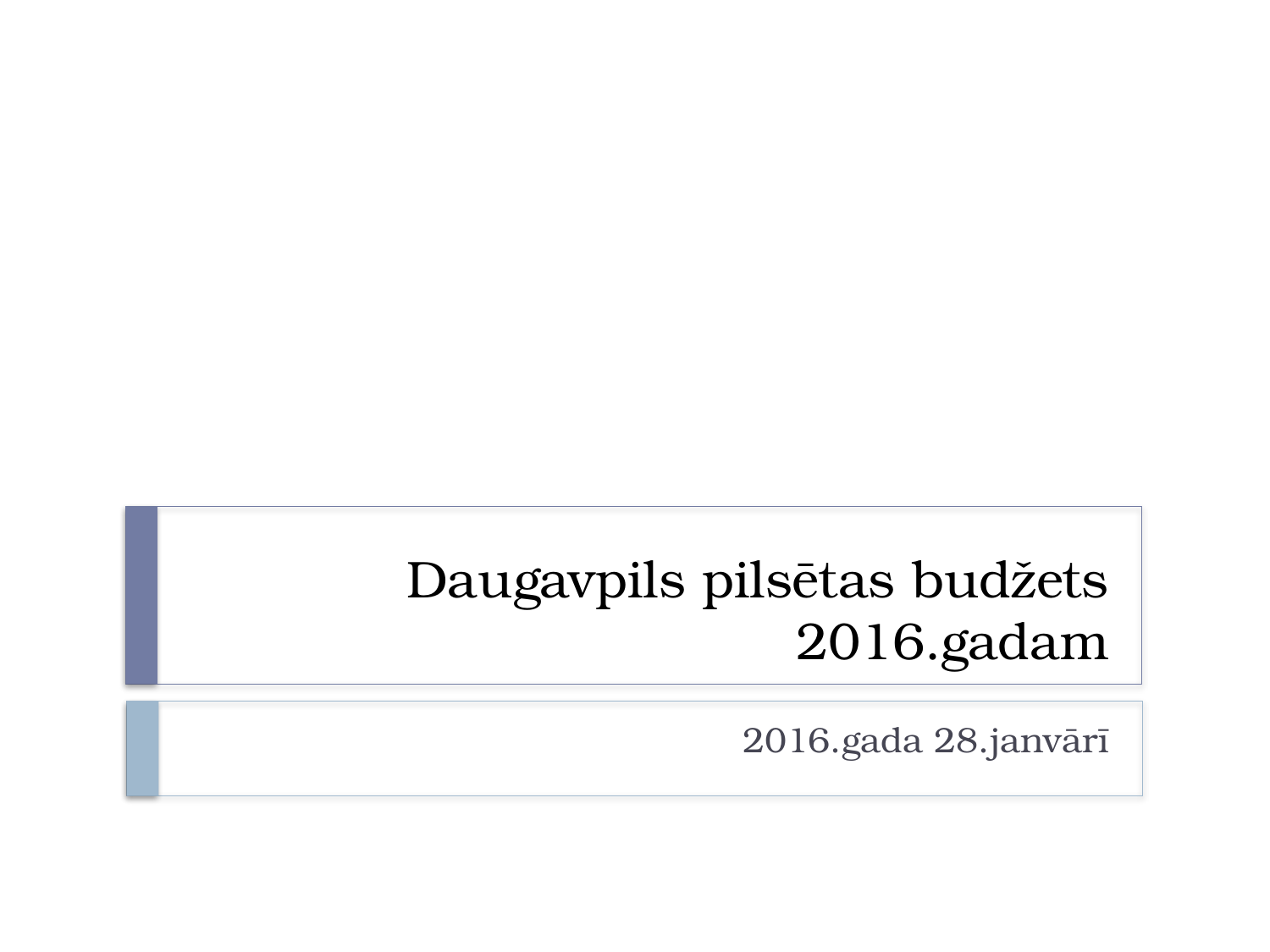

# Daugavpils pilsētas budžets 2016.gadam
2016.gada 28.janvārī